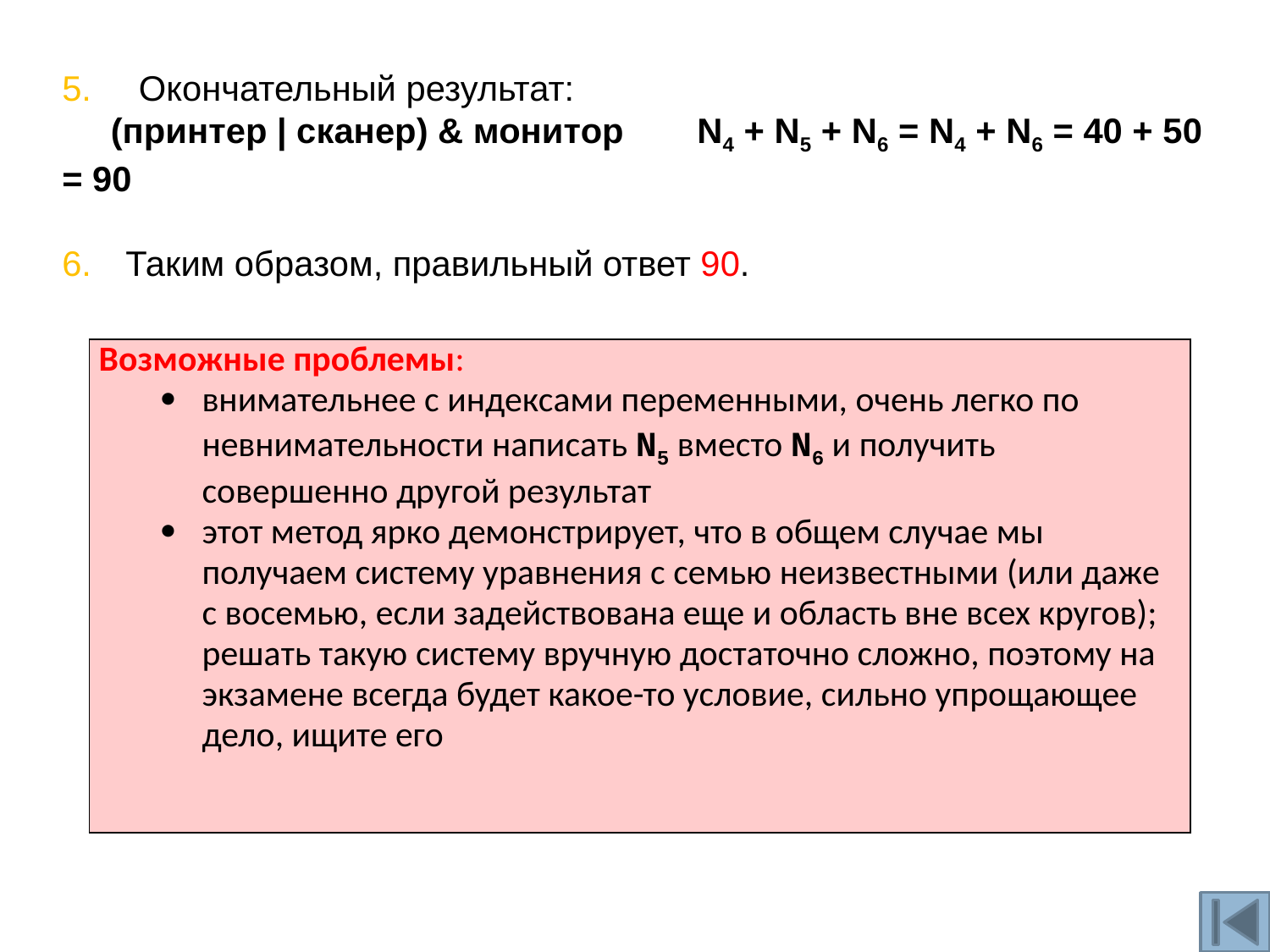

Окончательный результат:
     (принтер | сканер) & монитор	N4 + N5 + N6 = N4 + N6 = 40 + 50 = 90

Таким образом, правильный ответ 90.

| Возможные проблемы: внимательнее с индексами переменными, очень легко по невнимательности написать N5 вместо N6 и получить совершенно другой результат этот метод ярко демонстрирует, что в общем случае мы получаем систему уравнения с семью неизвестными (или даже с восемью, если задействована еще и область вне всех кругов); решать такую систему вручную достаточно сложно, поэтому на экзамене всегда будет какое-то условие, сильно упрощающее дело, ищите его |
| --- |